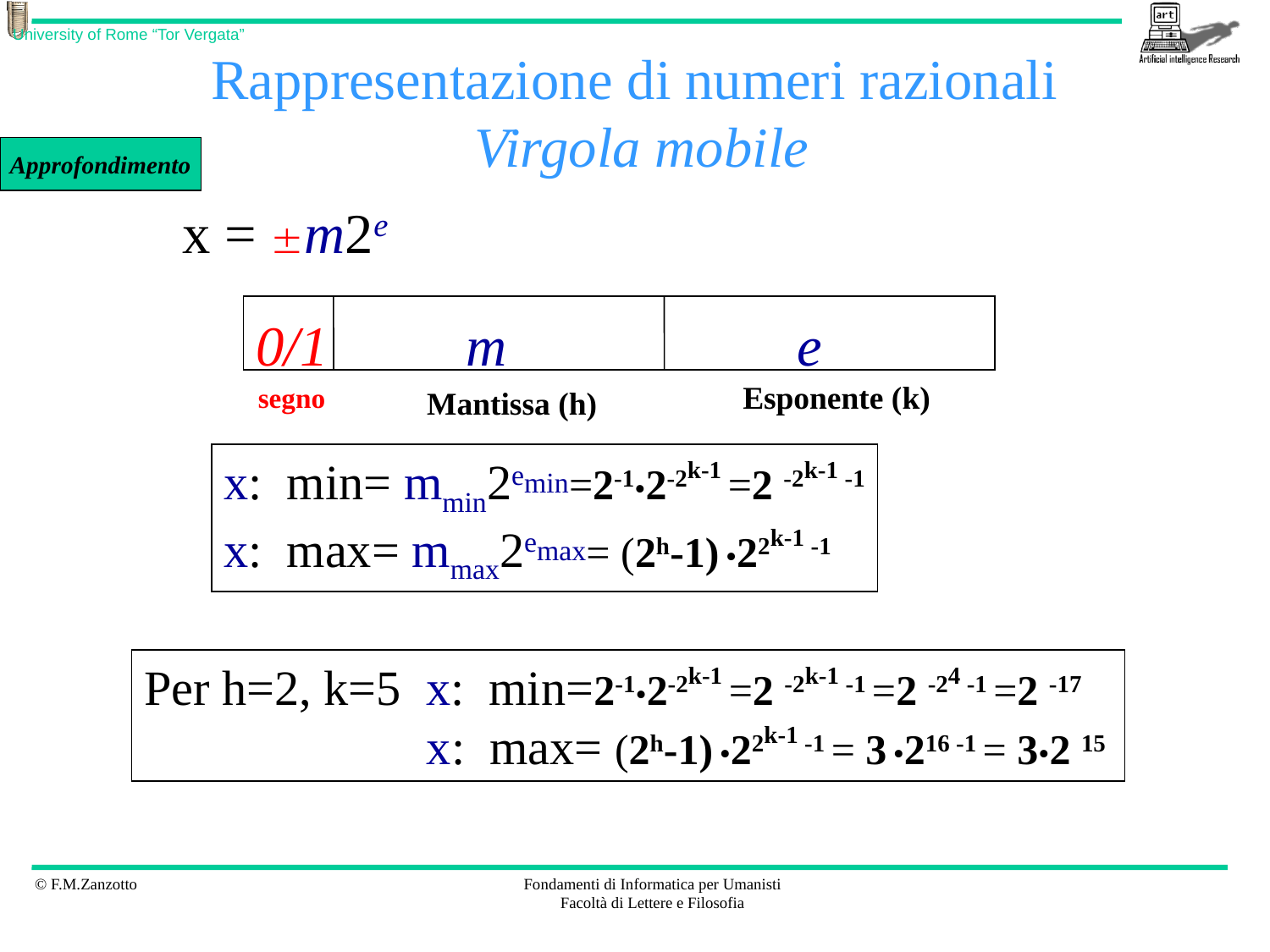

# Rappresentazione di numeri razionali Virgola mobile
Approfondimento
x = ±m2e

0/1
m
e
Esponente (k)
segno
Mantissa (h)
x:  min= mmin2emin=2-1•2-2k-1 =2 -2k-1 -1
x:  max= mmax2emax= (2h-1) •22k-1 -1
Per h=2, k=5  x:  min=2-1•2-2k-1 =2 -2k-1 -1 =2 -24 -1 =2 -17
                       x:  max= (2h-1) •22k-1 -1 = 3 •216 -1 = 3•2 15